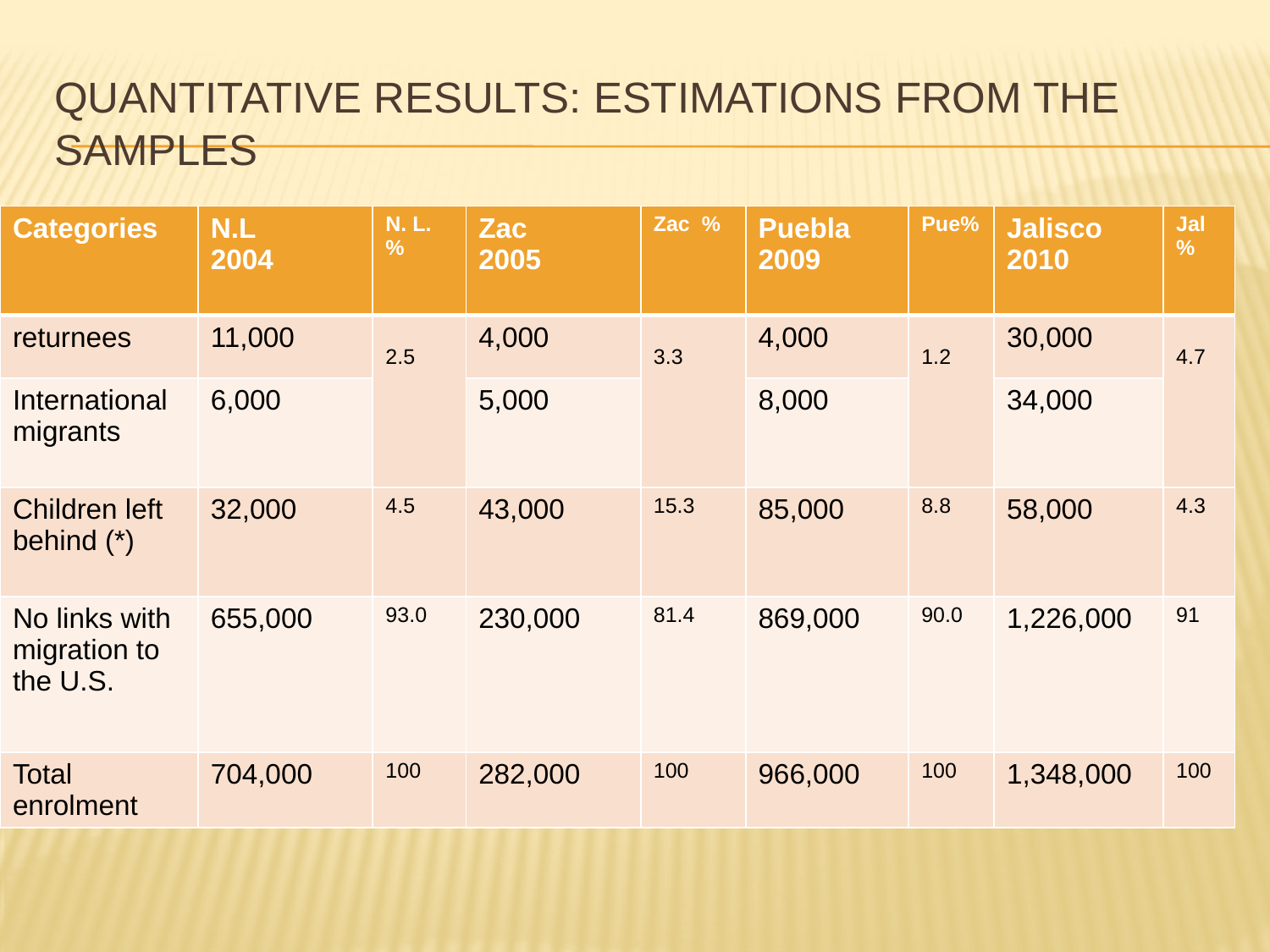

# Quantitative results: estimations from the samples
| Categories | N.L 2004 | N. L. % | Zac 2005 | Zac % | Puebla 2009 | Pue% | Jalisco 2010 | Jal % |
| --- | --- | --- | --- | --- | --- | --- | --- | --- |
| returnees | 11,000 | 2.5 | 4,000 | 3.3 | 4,000 | 1.2 | 30,000 | 4.7 |
| International migrants | 6,000 |  | 5,000 |  | 8,000 |  | 34,000 |  |
| Children left behind (\*) | 32,000 | 4.5 | 43,000 | 15.3 | 85,000 | 8.8 | 58,000 | 4.3 |
| No links with migration to the U.S. | 655,000 | 93.0 | 230,000 | 81.4 | 869,000 | 90.0 | 1,226,000 | 91 |
| Total enrolment | 704,000 | 100 | 282,000 | 100 | 966,000 | 100 | 1,348,000 | 100 |